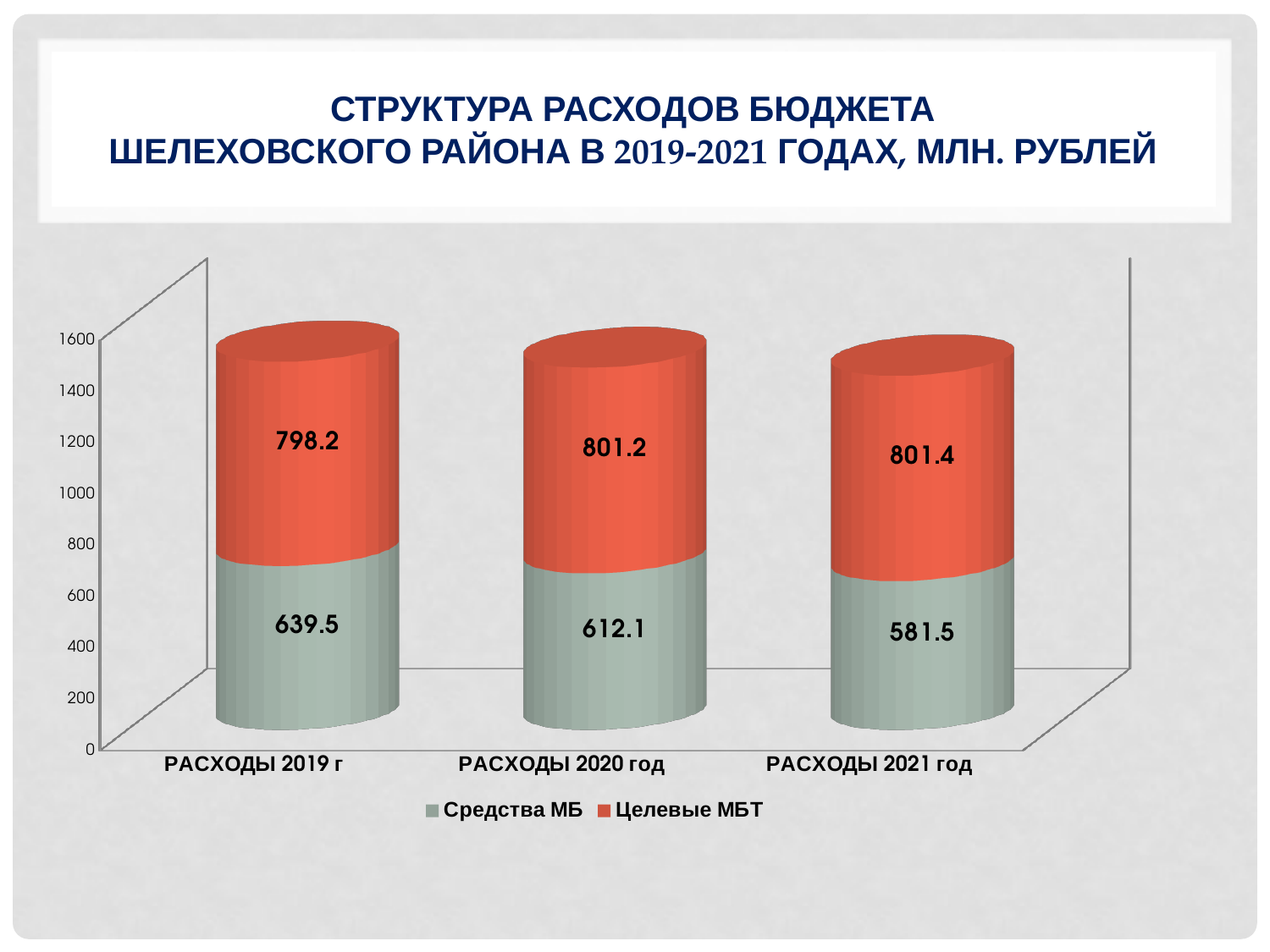

# Структура Расходов бюджета Шелеховского района в 2019-2021 годах, млн. рублей

[unsupported chart]